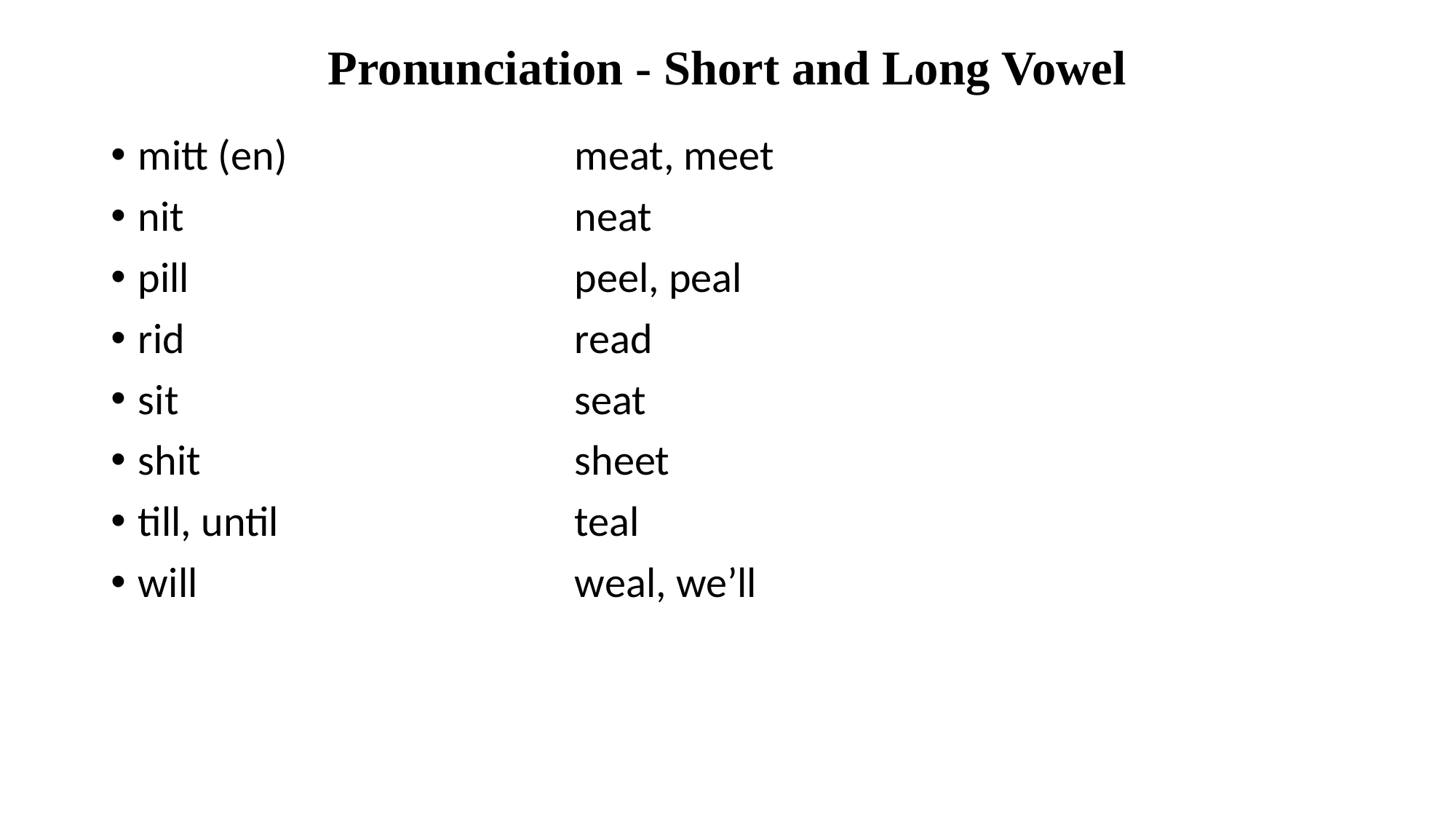

# Pronunciation - Short and Long Vowel
mitt (en)			meat, meet
nit				neat
pill				peel, peal
rid				read
sit				seat
shit				sheet
till, until			teal
will				weal, we’ll